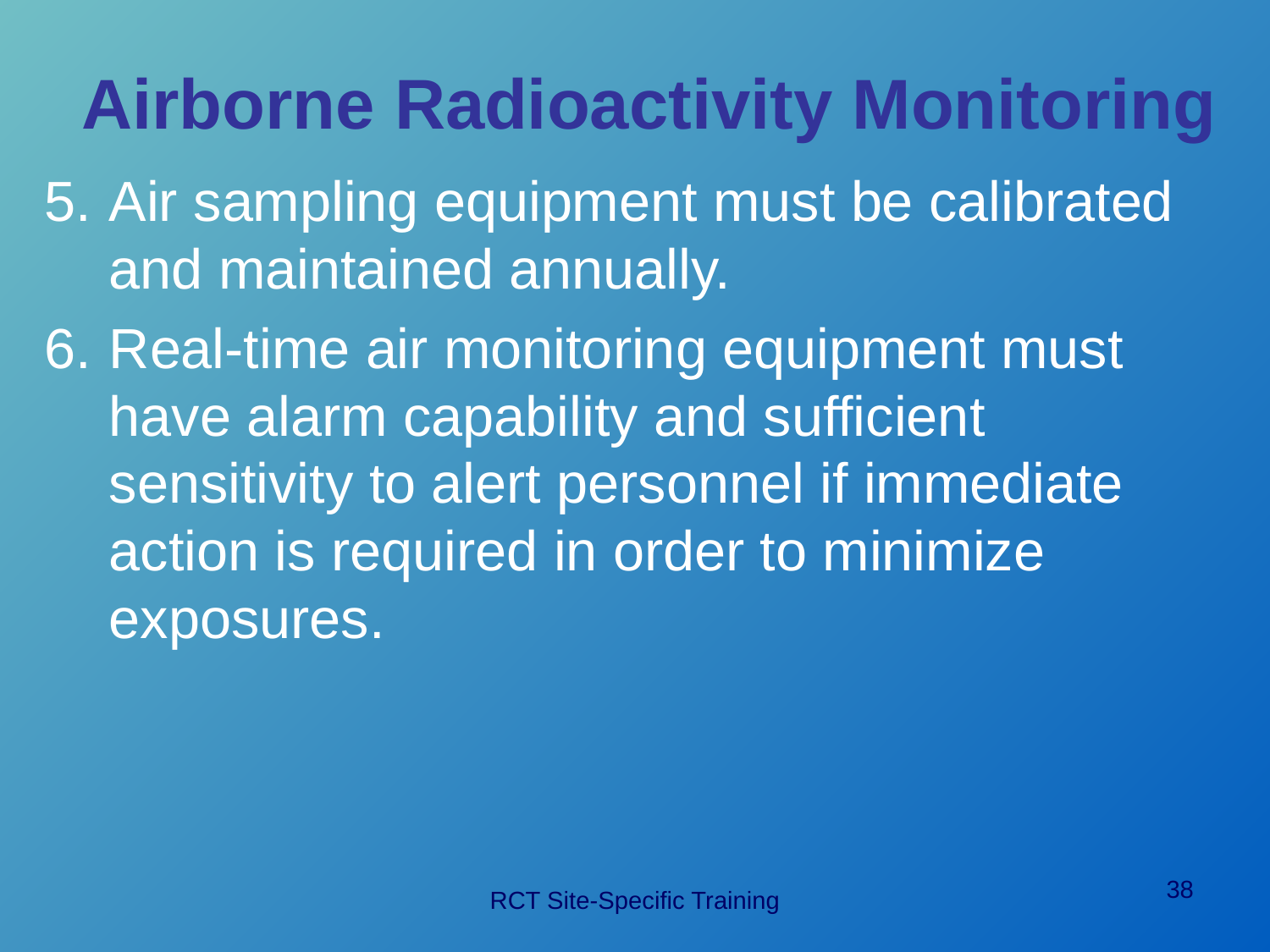

# Airborne Radioactivity Monitoring
Air sampling equipment must be calibrated and maintained annually.
Real-time air monitoring equipment must have alarm capability and sufficient sensitivity to alert personnel if immediate action is required in order to minimize exposures.
38
RCT Site-Specific Training